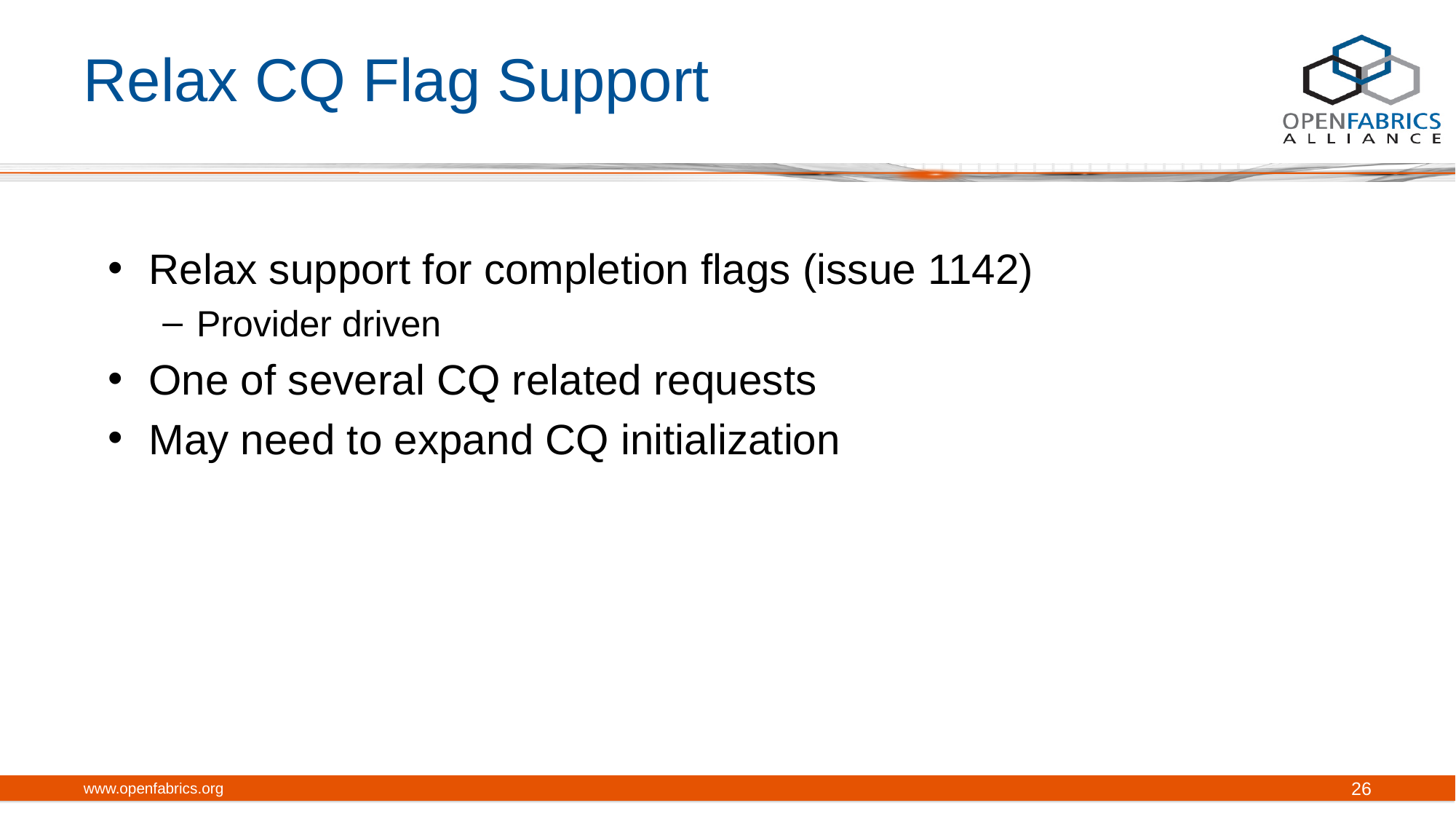

# Relax CQ Flag Support
Relax support for completion flags (issue 1142)
Provider driven
One of several CQ related requests
May need to expand CQ initialization
www.openfabrics.org
26